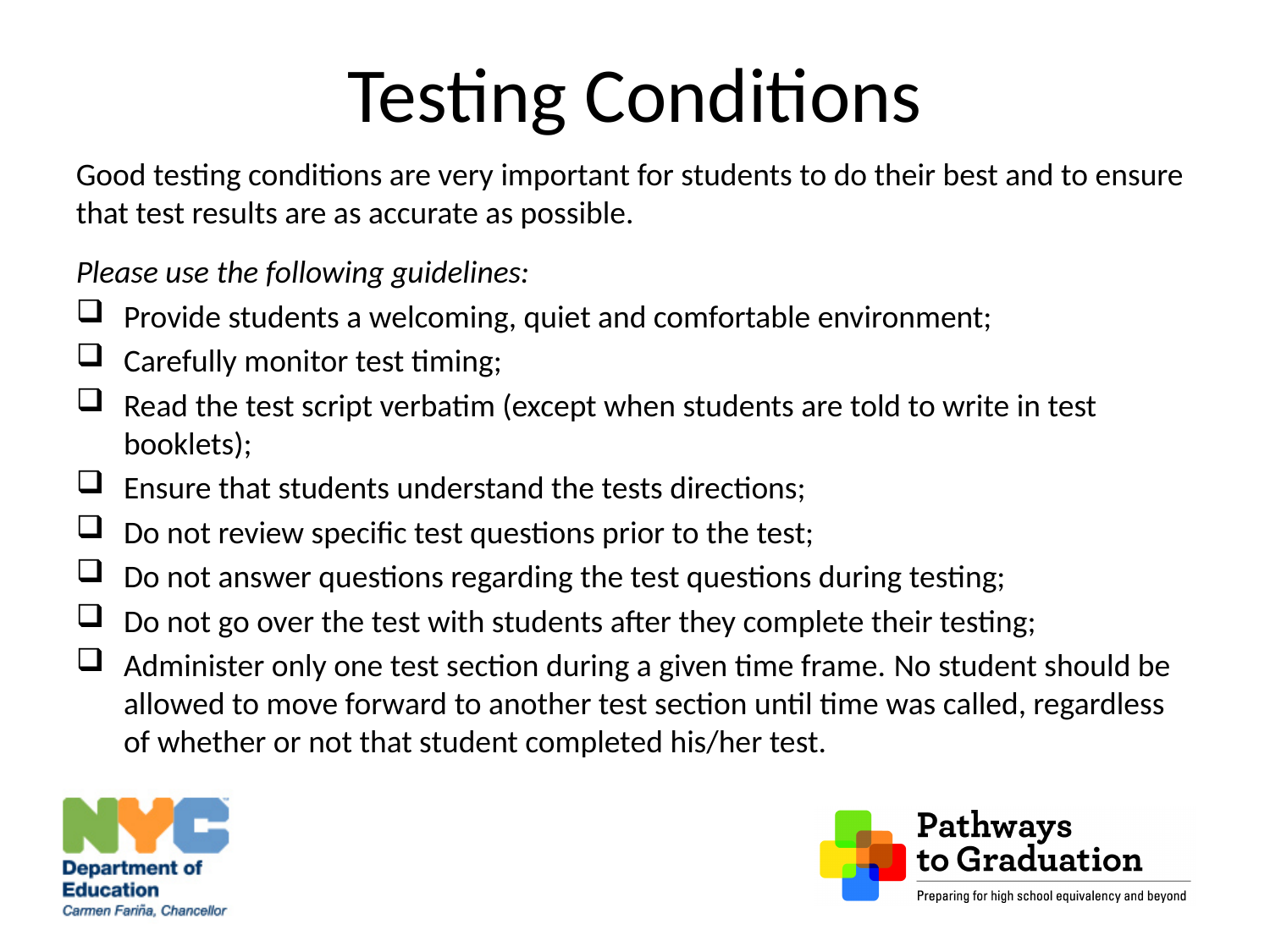

# Testing Conditions
Good testing conditions are very important for students to do their best and to ensure that test results are as accurate as possible.

Please use the following guidelines:
Provide students a welcoming, quiet and comfortable environment;
Carefully monitor test timing;
Read the test script verbatim (except when students are told to write in test booklets);
Ensure that students understand the tests directions;
Do not review specific test questions prior to the test;
Do not answer questions regarding the test questions during testing;
Do not go over the test with students after they complete their testing;
Administer only one test section during a given time frame. No student should be allowed to move forward to another test section until time was called, regardless of whether or not that student completed his/her test.